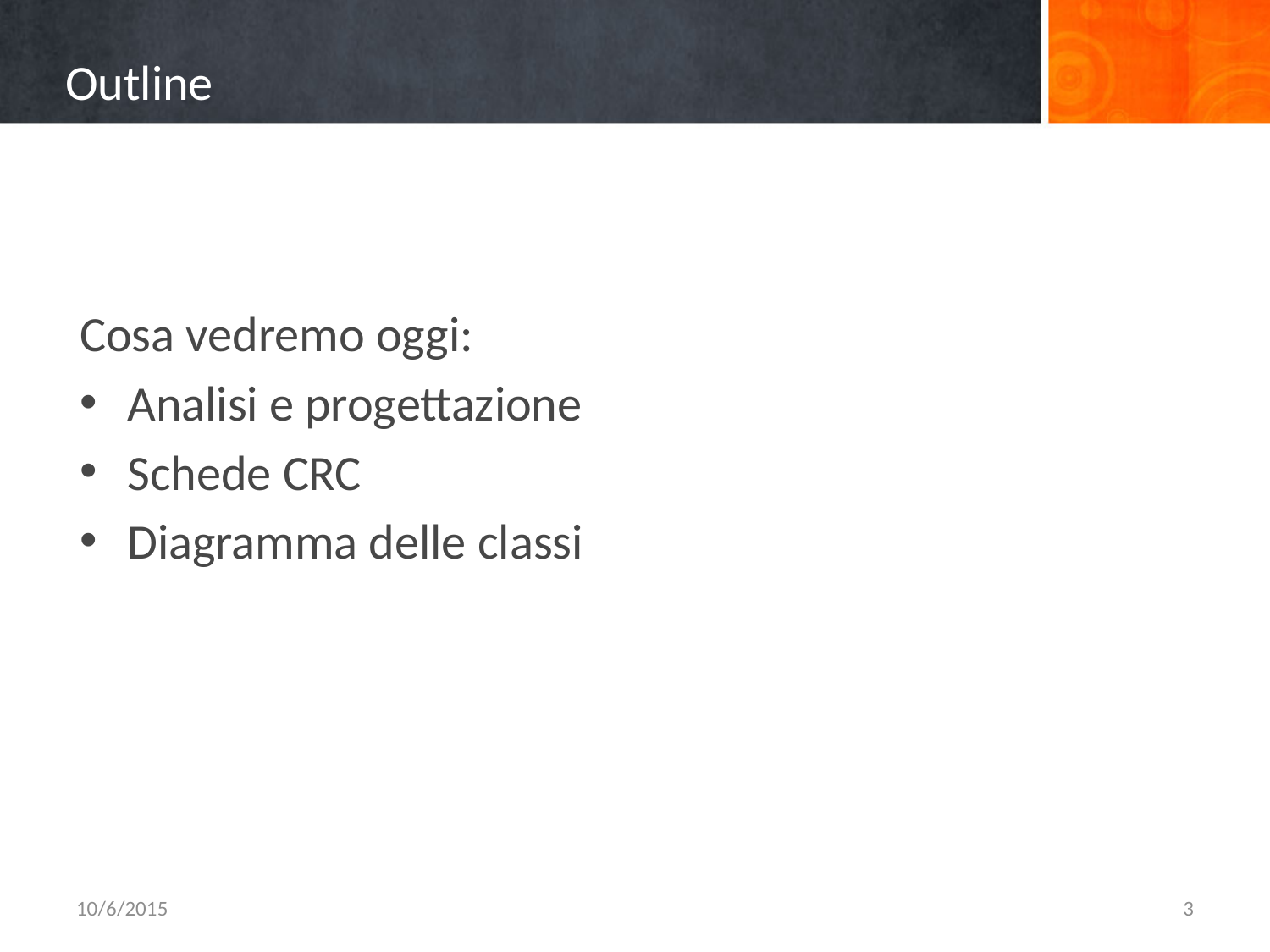

# Outline
Cosa vedremo oggi:
Analisi e progettazione
Schede CRC
Diagramma delle classi
10/6/2015
3